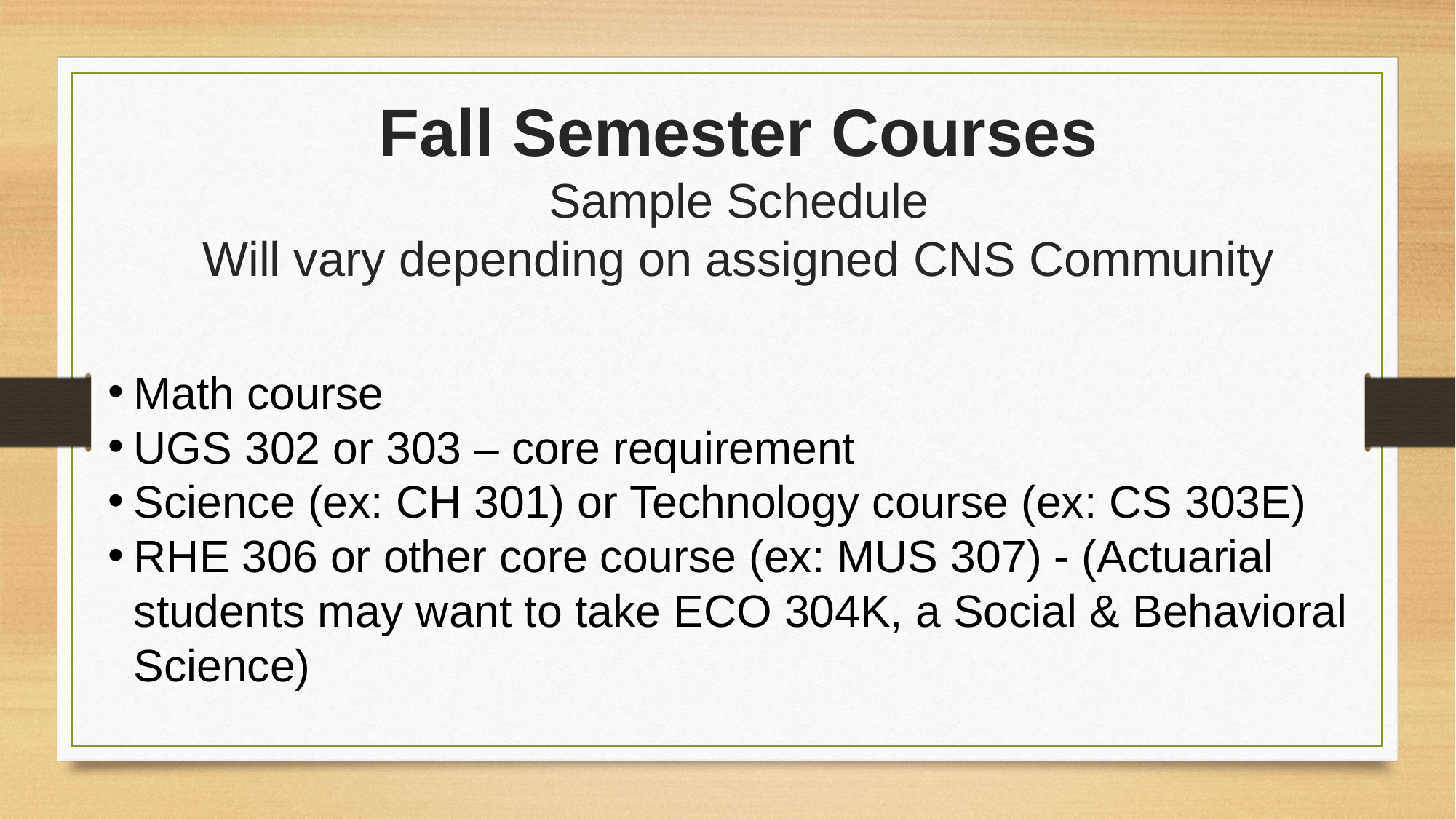

Fall Semester Courses​
Sample Schedule​
Will vary depending on assigned CNS Community​
Math course
UGS 302 or 303 – core requirement
Science (ex: CH 301) or Technology course (ex: CS 303E)
RHE 306 or other core course (ex: MUS 307) - (Actuarial students may want to take ECO 304K, a Social & Behavioral Science)